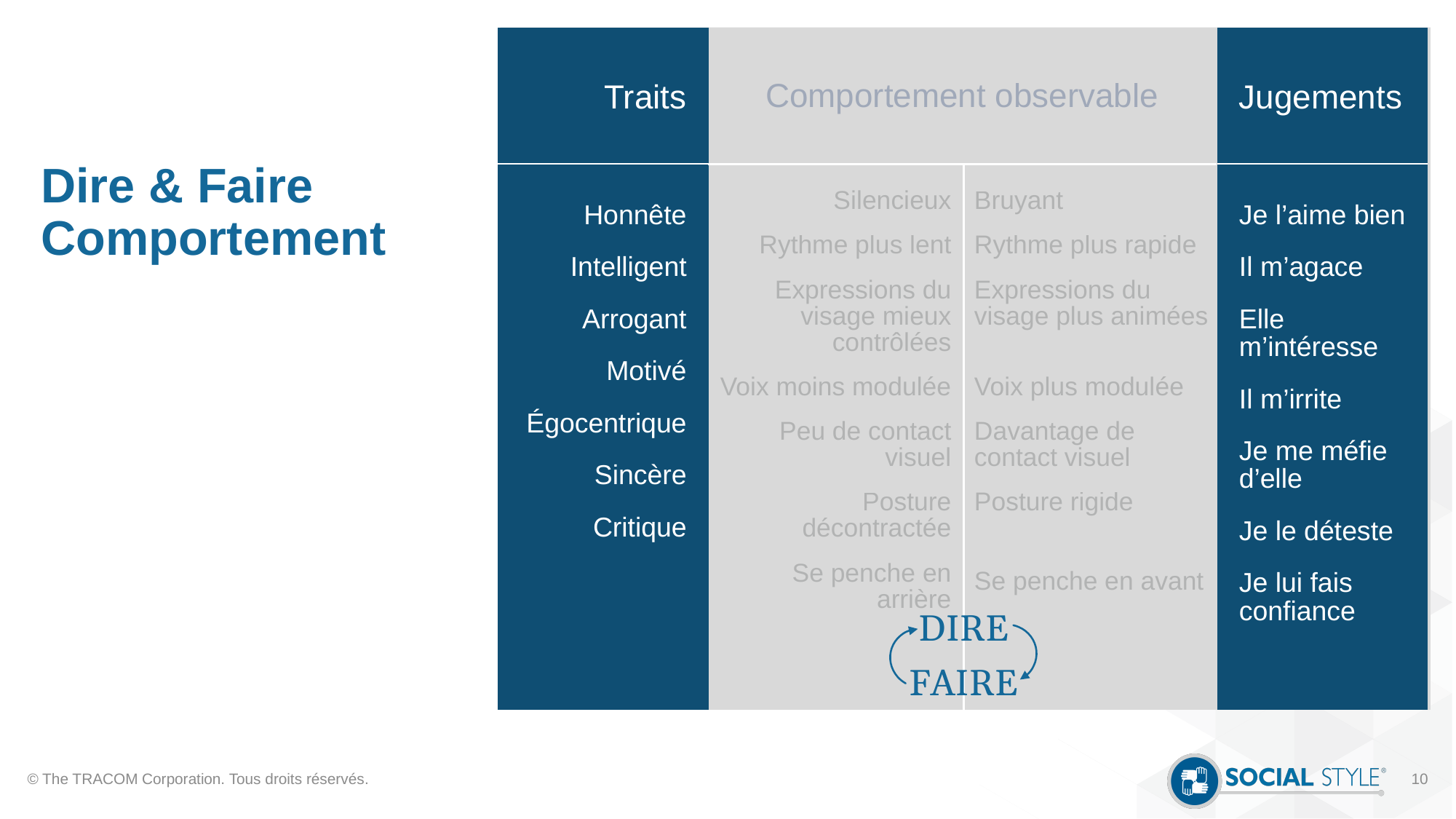

Comportement observable
# Dire & Faire Comportement
Traits

Honnête
Intelligent
Arrogant
Motivé
Égocentrique
Sincère
Critique

Silencieux
Rythme plus lent
Expressions du visage mieux contrôlées
Voix moins modulée
Peu de contact visuel
Posture décontractée
Se penche en arrière

Bruyant
Rythme plus rapide
Expressions du visage plus animées
Voix plus modulée
Davantage de contact visuel
Posture rigide
Se penche en avant
Jugements

Je l’aime bien
Il m’agace
Elle m’intéresse
Il m’irrite
Je me méfie d’elle
Je le déteste
Je lui fais confiance
DIRE

FAIRE
© The TRACOM Corporation. Tous droits réservés.
10